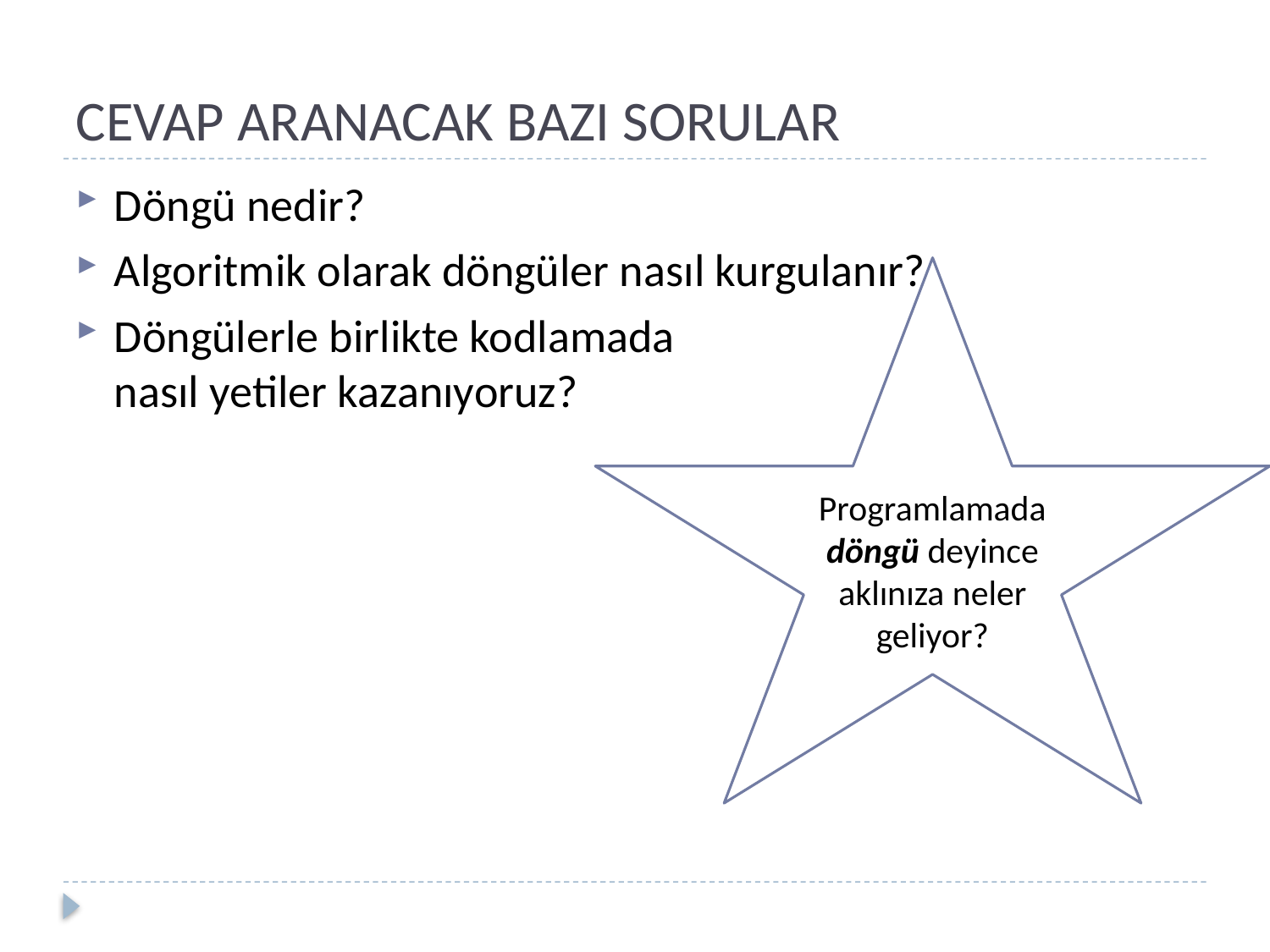

# CEVAP ARANACAK BAZI SORULAR
Döngü nedir?
Algoritmik olarak döngüler nasıl kurgulanır?
Döngülerle birlikte kodlamada
nasıl yetiler kazanıyoruz?

Programlamada döngü deyince aklınıza neler geliyor?